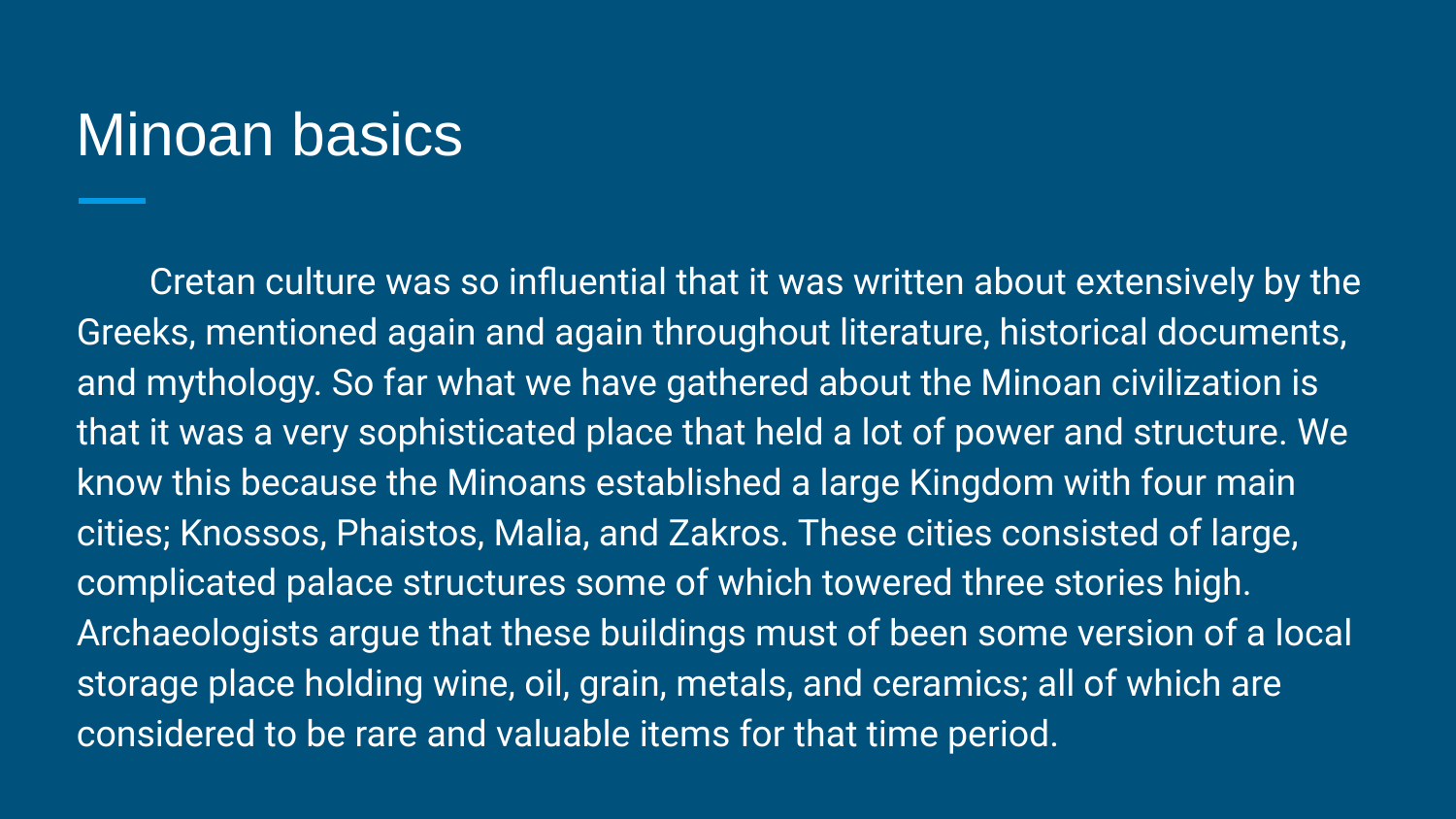

# Minoan basics
Cretan culture was so influential that it was written about extensively by the Greeks, mentioned again and again throughout literature, historical documents, and mythology. So far what we have gathered about the Minoan civilization is that it was a very sophisticated place that held a lot of power and structure. We know this because the Minoans established a large Kingdom with four main cities; Knossos, Phaistos, Malia, and Zakros. These cities consisted of large, complicated palace structures some of which towered three stories high. Archaeologists argue that these buildings must of been some version of a local storage place holding wine, oil, grain, metals, and ceramics; all of which are considered to be rare and valuable items for that time period.